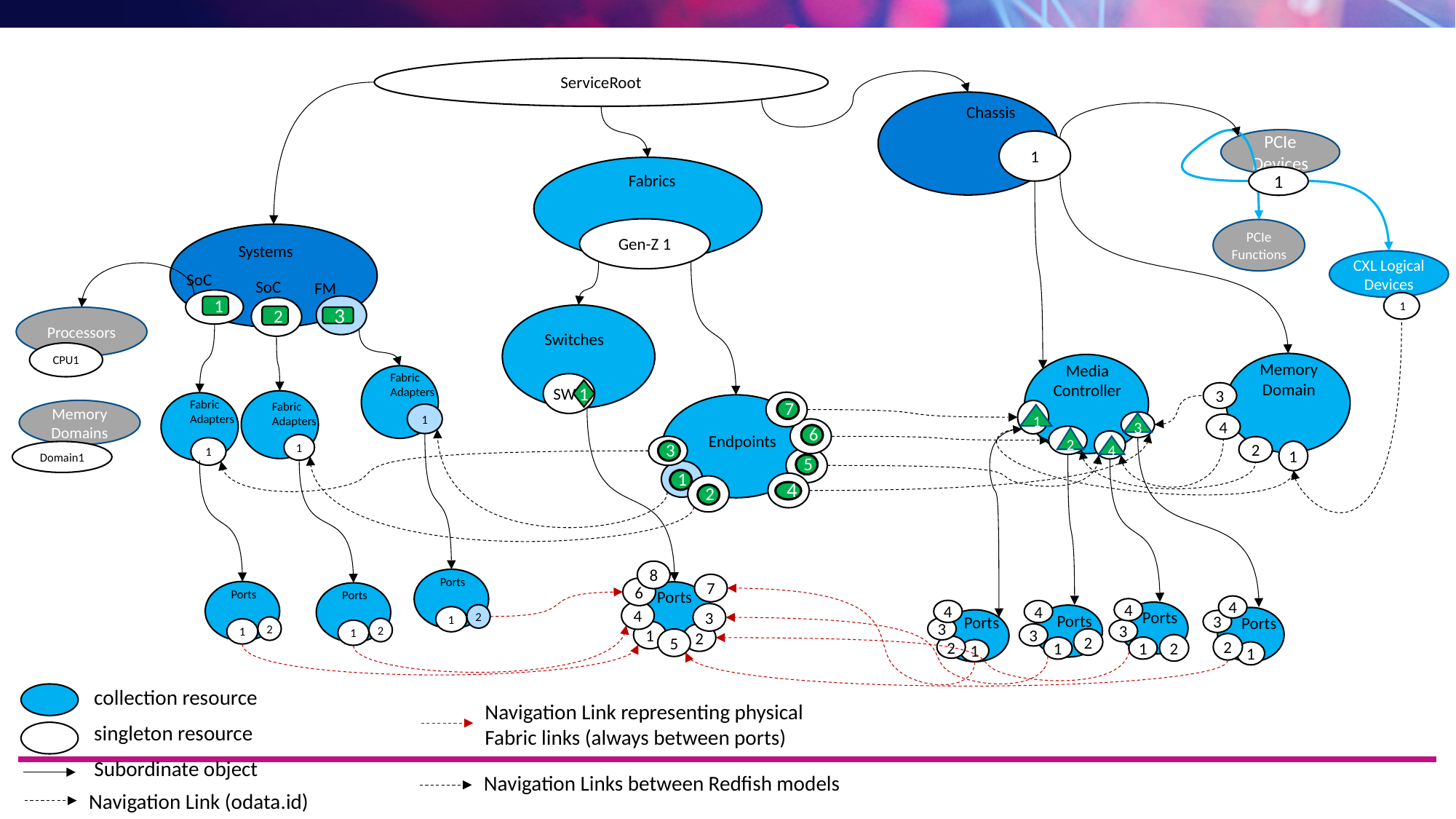

# Simple Gen-Z Linux System Redfish Tree:  Physical Objects, Endpoints, and Port linkages
ServiceRoot

Chassis
PCIe Devices
1

Fabrics
Gen-Z 1
1
PCIe Functions

Systems
1
CXL Logical Devices
SoC
SoC
FM
1
3
1
2

Switches
SW1
2
Processors
3
CPU1

Memory
Domain

Media
Controller
Fabric Adapters

1
3

Fabric Adapters
3

Fabric Adapters

7
Memory
Domains
3
1
1
4
3
4
6
6
Endpoints
2
2
1
1
4
4
2
1
3
1
Domain1
7
5
1
1
3
5
4
2
8
Ports

1
7
6
Ports

1
Ports

1
Ports

1
4
4
4
4
Ports

1
4
3
2
Ports

1
Ports

1
Ports

1
3
2
3
2
3
2
3
2
5
2
2
2
collection resource

singleton resource

Subordinate object
Navigation Link (odata.id)
Navigation Link representing physical
Fabric links (always between ports)
Navigation Links between Redfish models